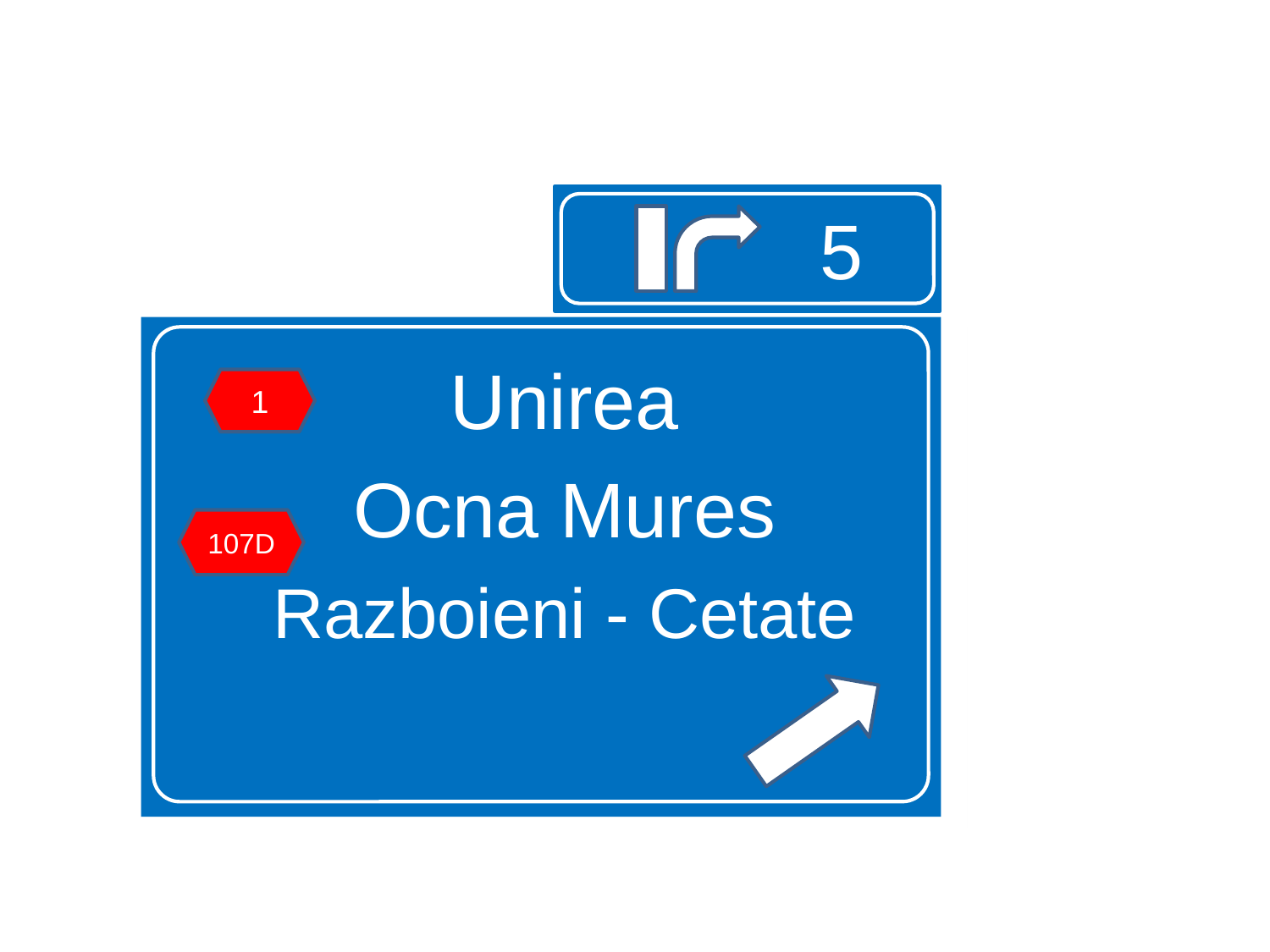

5

Unirea
Ocna Mures
Razboieni - Cetate

1
107D